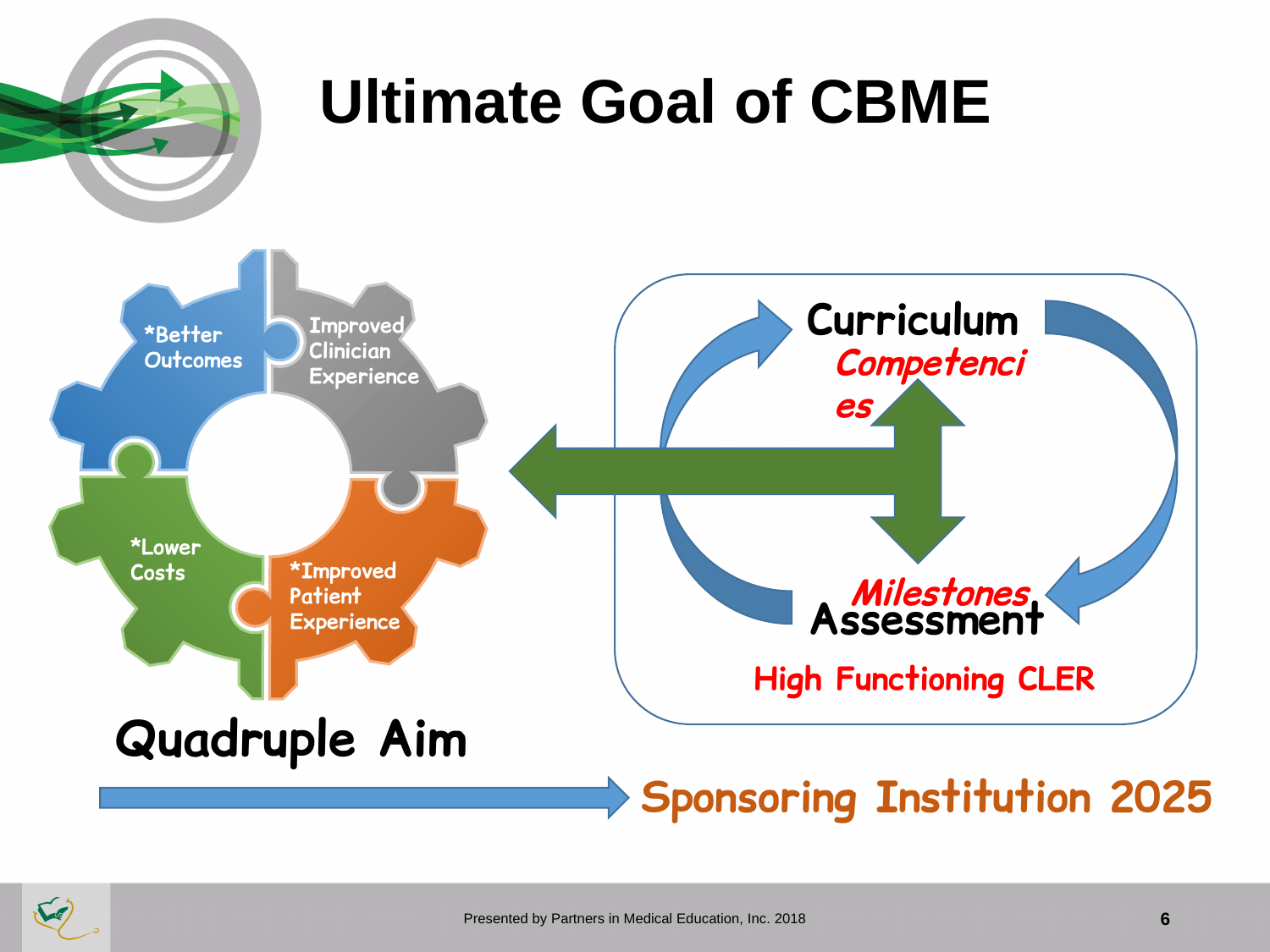

# Ultimate Goal of CBME

Curriculum
Improved Clinician Experience
*Better Outcomes
Competencies

*Lower
Costs
*Improved Patient Experience
Milestones
Assessment
High Functioning CLER
Quadruple Aim
Sponsoring Institution 2025

Presented by Partners in Medical Education, Inc. 2018
6